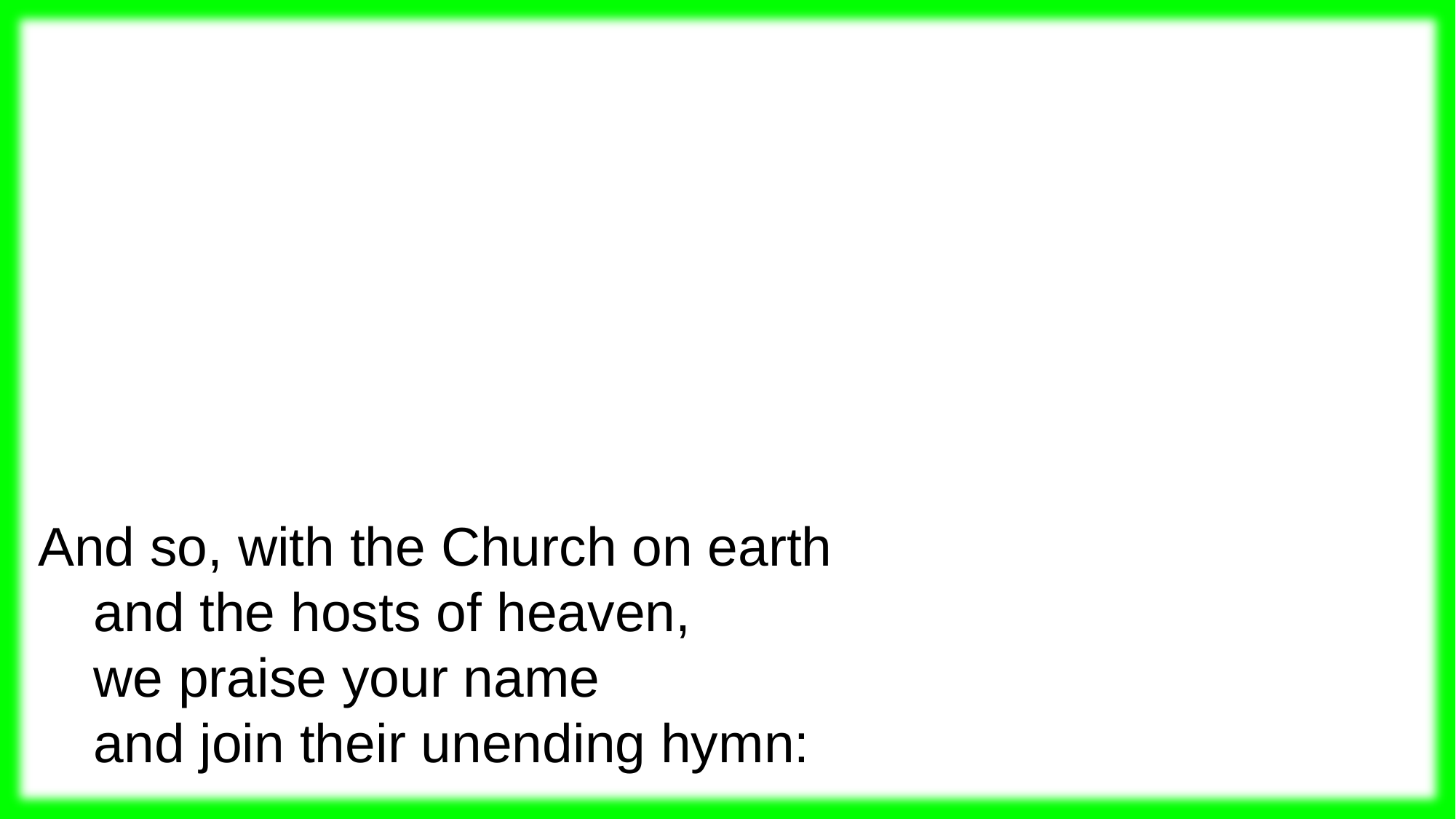

And so, with the Church on earth
and the hosts of heaven,
we praise your name
and join their unending hymn: